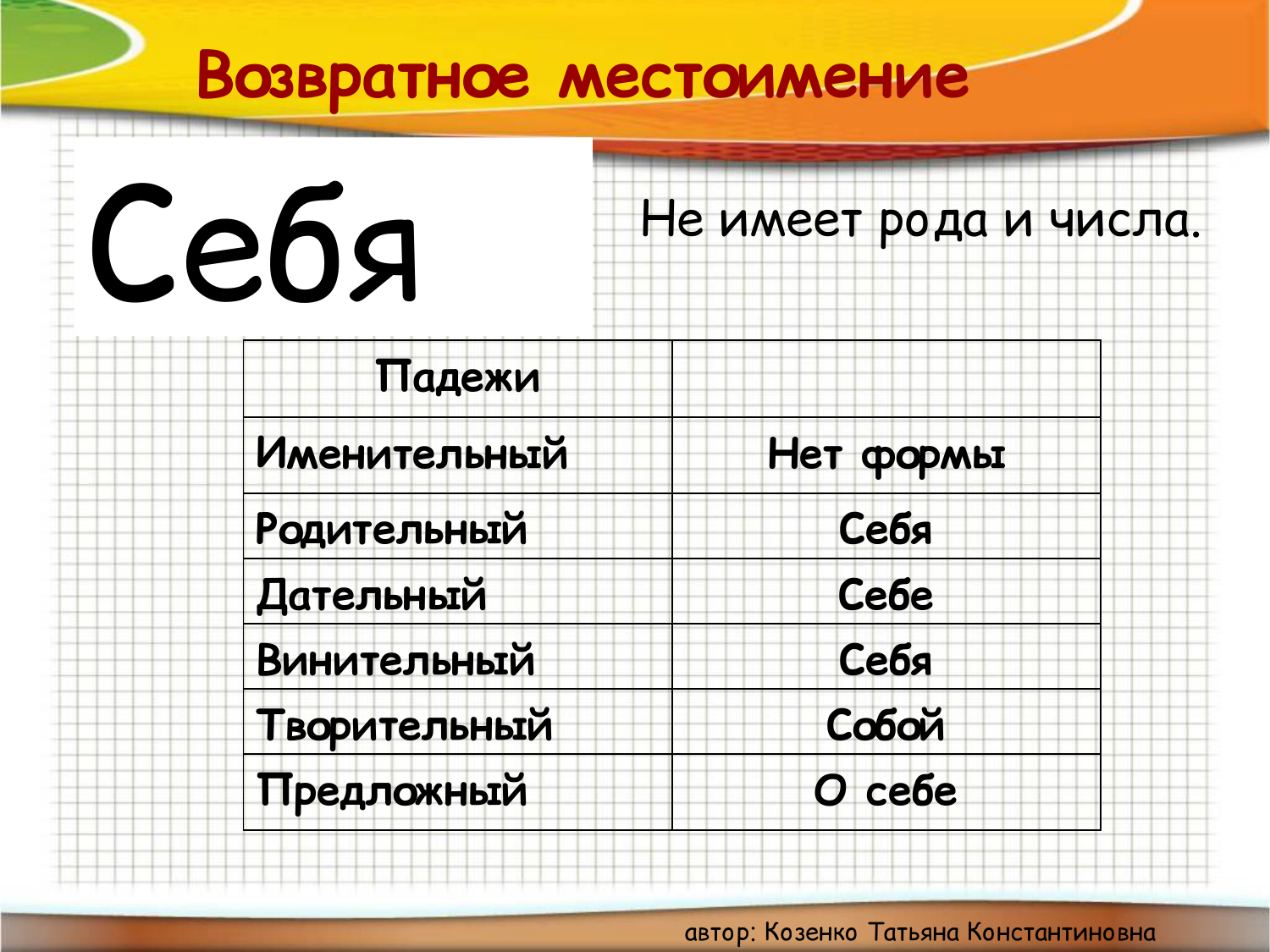

# Возвратное местоимение
Себя
Не имеет рода и числа.

| Падежи |  |
| --- | --- |
| Именительный | Нет формы |
| Родительный | Себя |
| Дательный | Себе |
| Винительный | Себя |
| Творительный | Собой |
| Предложный | О себе |
автор: Козенко Татьяна Константиновна